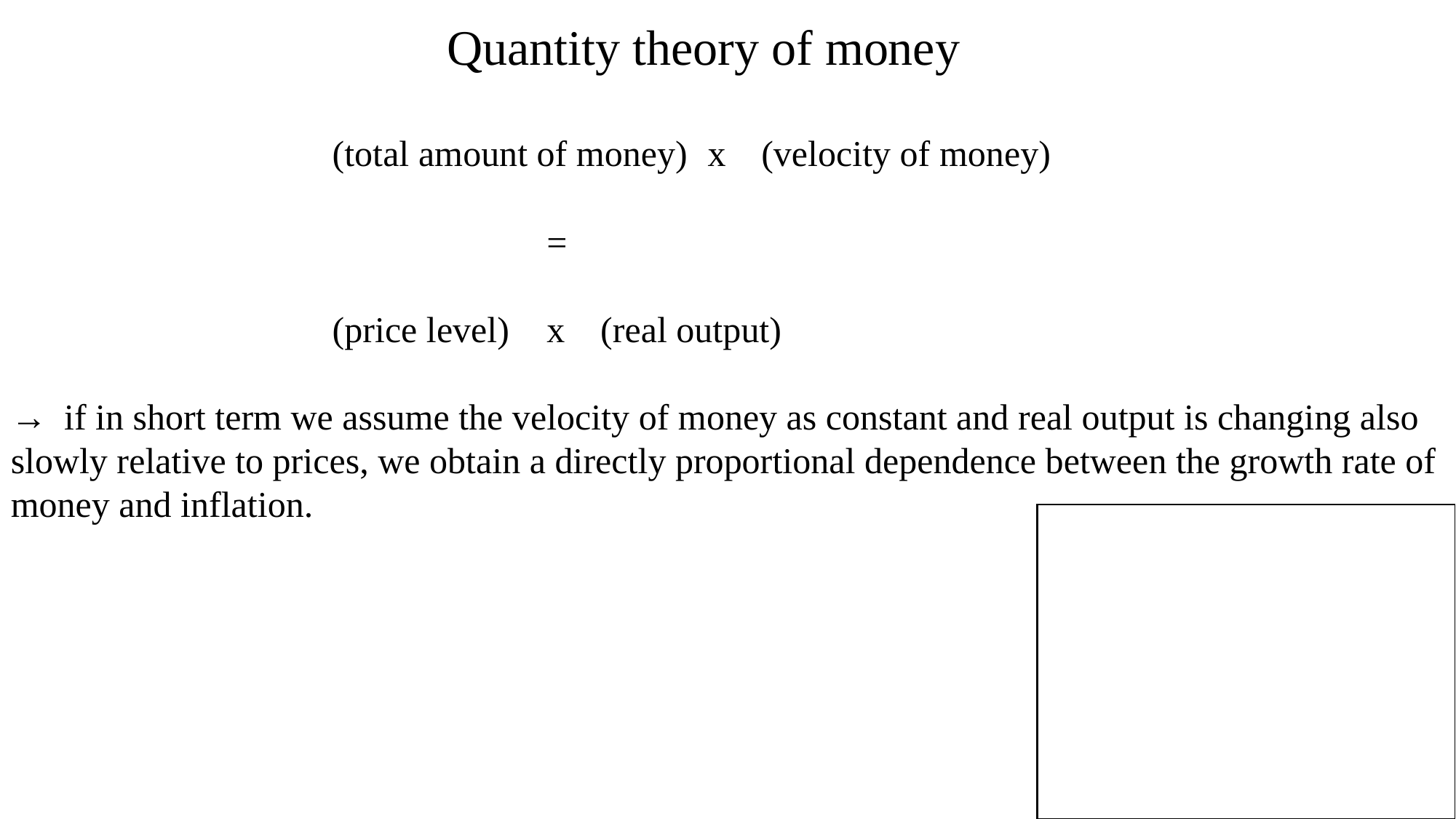

Quantity theory of money

						(total amount of money)	x	(velocity of money)

										=

						(price level)	x 	(real output)

→	if in short term we assume the velocity of money as constant and real output is changing also slowly relative to prices, we obtain a directly proportional dependence between the growth rate of money and inflation.